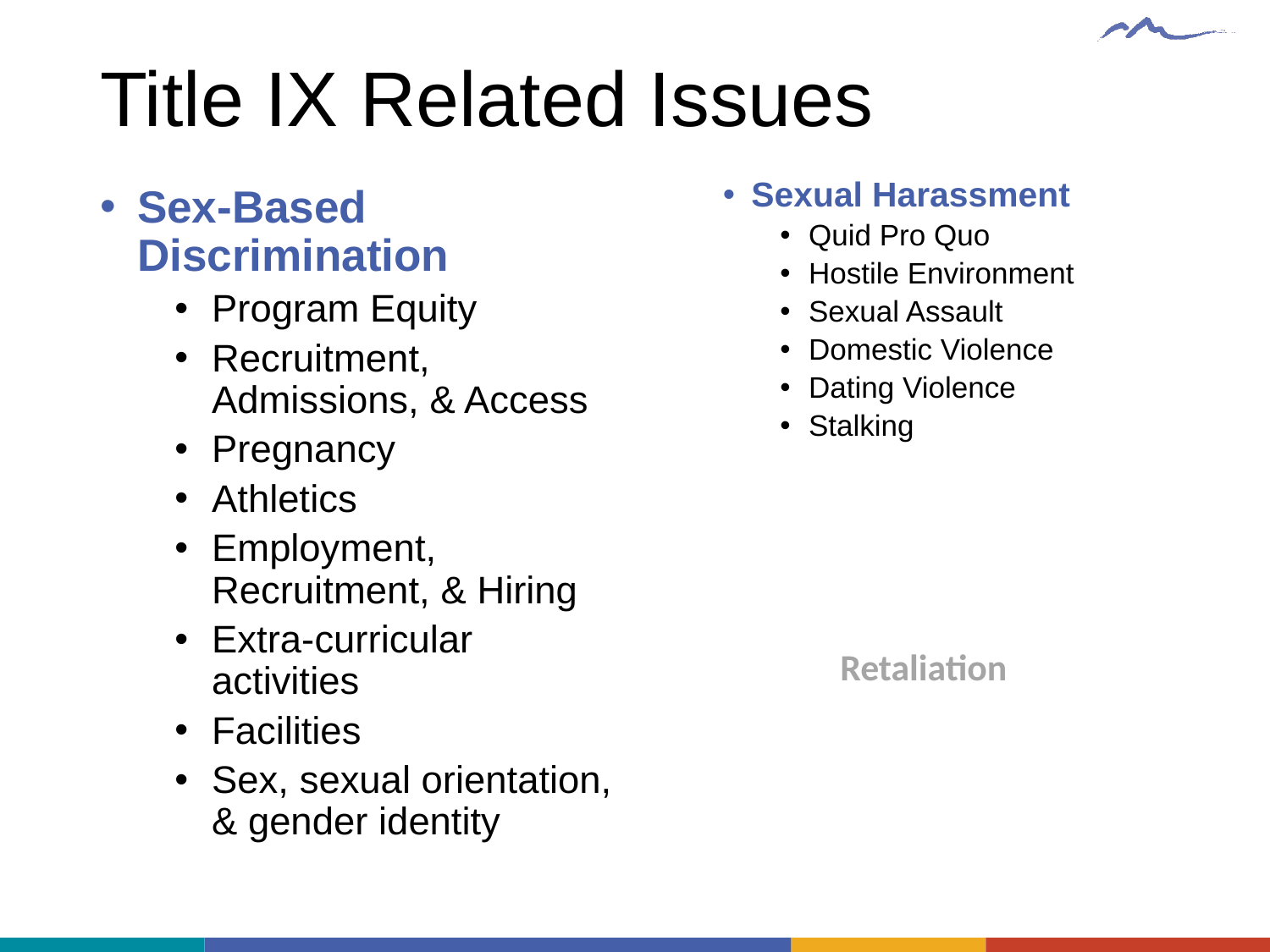

# Title IX Related Issues
Sexual Harassment
Quid Pro Quo
Hostile Environment
Sexual Assault
Domestic Violence
Dating Violence
Stalking
Sex-Based Discrimination
Program Equity
Recruitment, Admissions, & Access
Pregnancy
Athletics
Employment, Recruitment, & Hiring
Extra-curricular activities
Facilities
Sex, sexual orientation, & gender identity

Retaliation